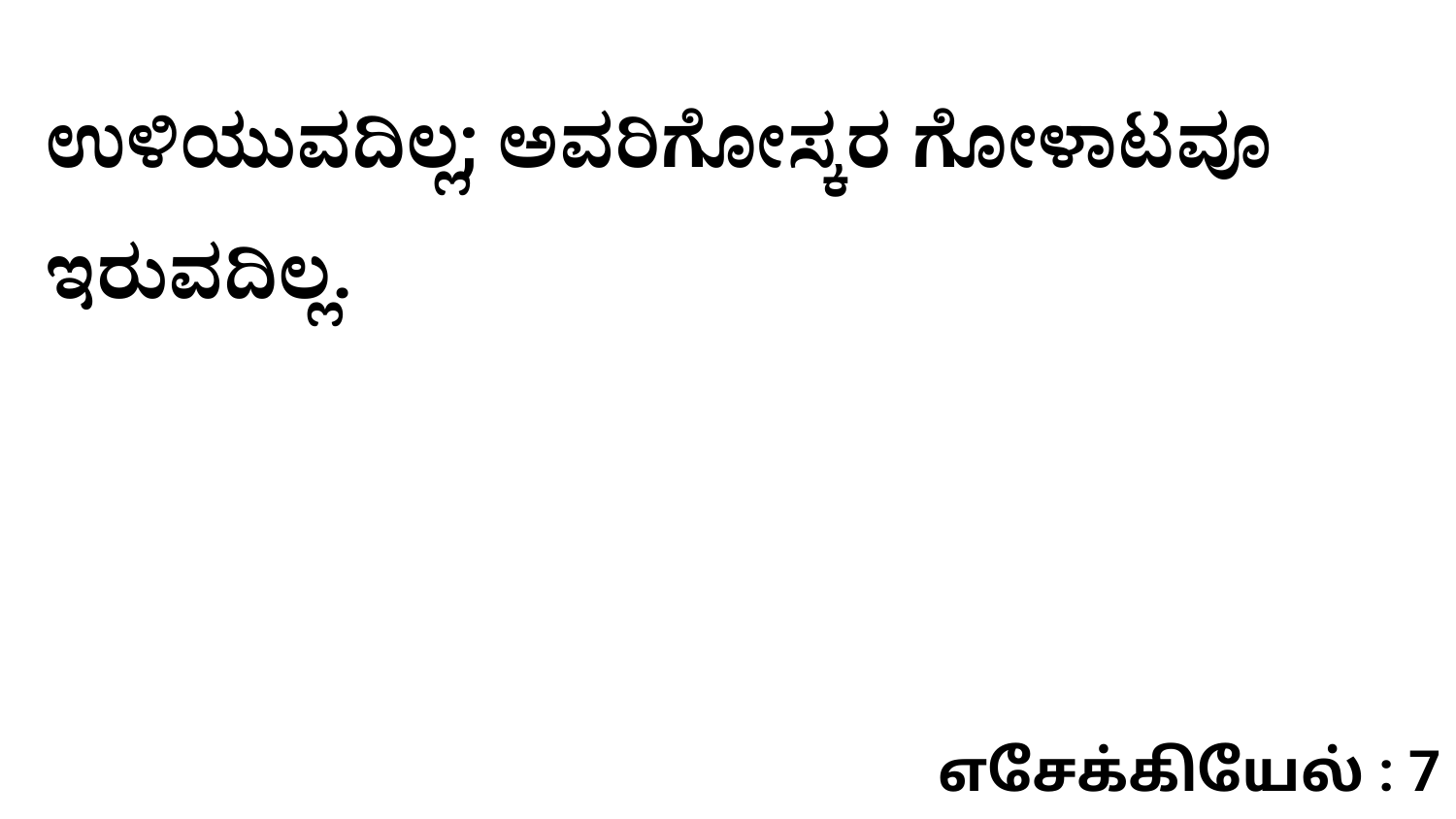

ಉಳಿಯುವದಿಲ್ಲ; ಅವರಿಗೋಸ್ಕರ ಗೋಳಾಟವೂ ಇರುವದಿಲ್ಲ.
எசேக்கியேல் : 7